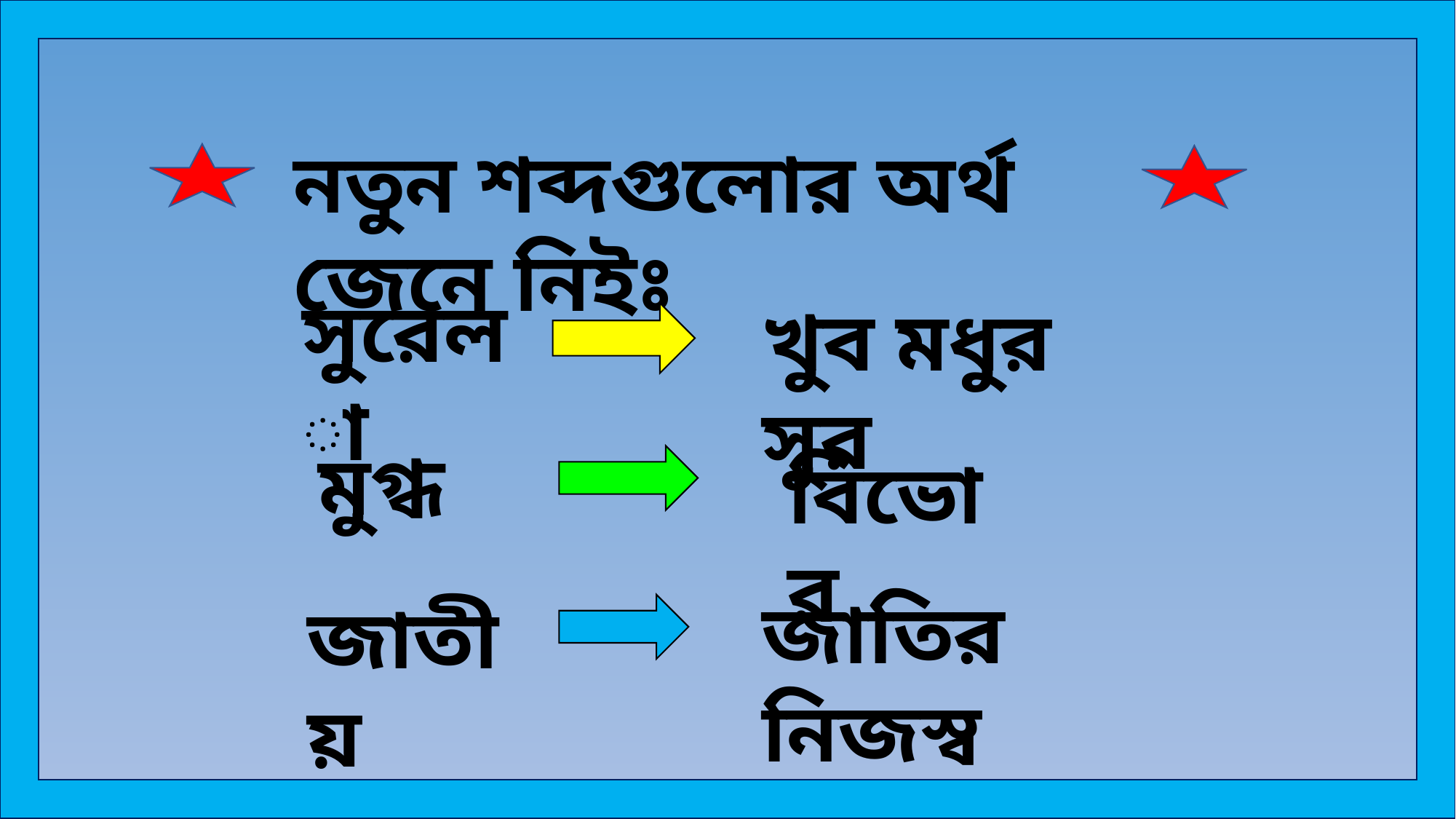

নতুন শব্দগুলোর অর্থ জেনে নিইঃ

সুরেলা
খুব মধুর সুর

মুগ্ধ
বিভোর

জাতির নিজস্ব
জাতীয়